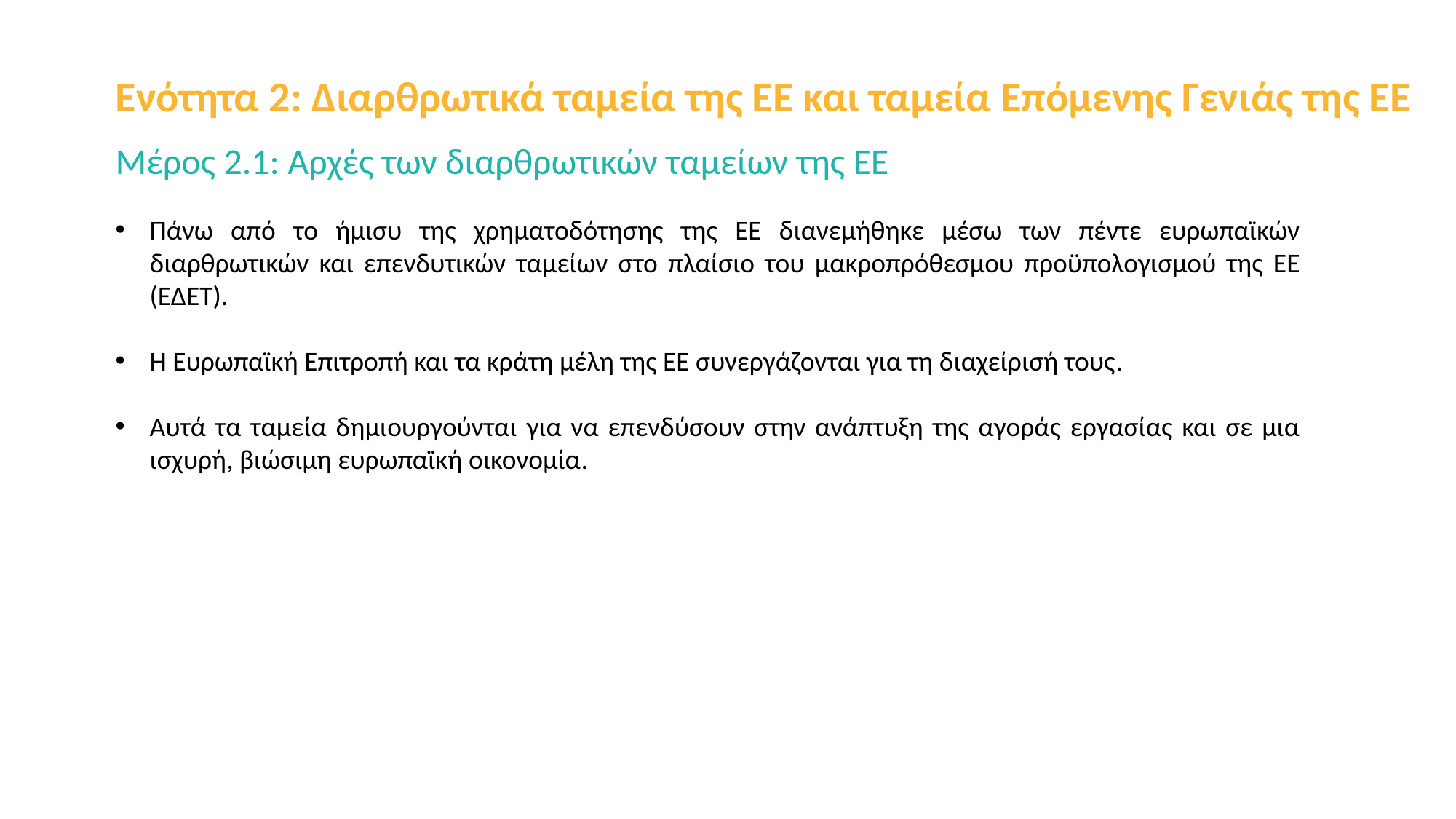

Ενότητα 2: Διαρθρωτικά ταμεία της ΕΕ και ταμεία Επόμενης Γενιάς της ΕΕ
Μέρος 2.1: Αρχές των διαρθρωτικών ταμείων της ΕΕ
Πάνω από το ήμισυ της χρηματοδότησης της ΕΕ διανεμήθηκε μέσω των πέντε ευρωπαϊκών διαρθρωτικών και επενδυτικών ταμείων στο πλαίσιο του μακροπρόθεσμου προϋπολογισμού της ΕΕ (ΕΔΕΤ).

Η Ευρωπαϊκή Επιτροπή και τα κράτη μέλη της ΕΕ συνεργάζονται για τη διαχείρισή τους.

Αυτά τα ταμεία δημιουργούνται για να επενδύσουν στην ανάπτυξη της αγοράς εργασίας και σε μια ισχυρή, βιώσιμη ευρωπαϊκή οικονομία.